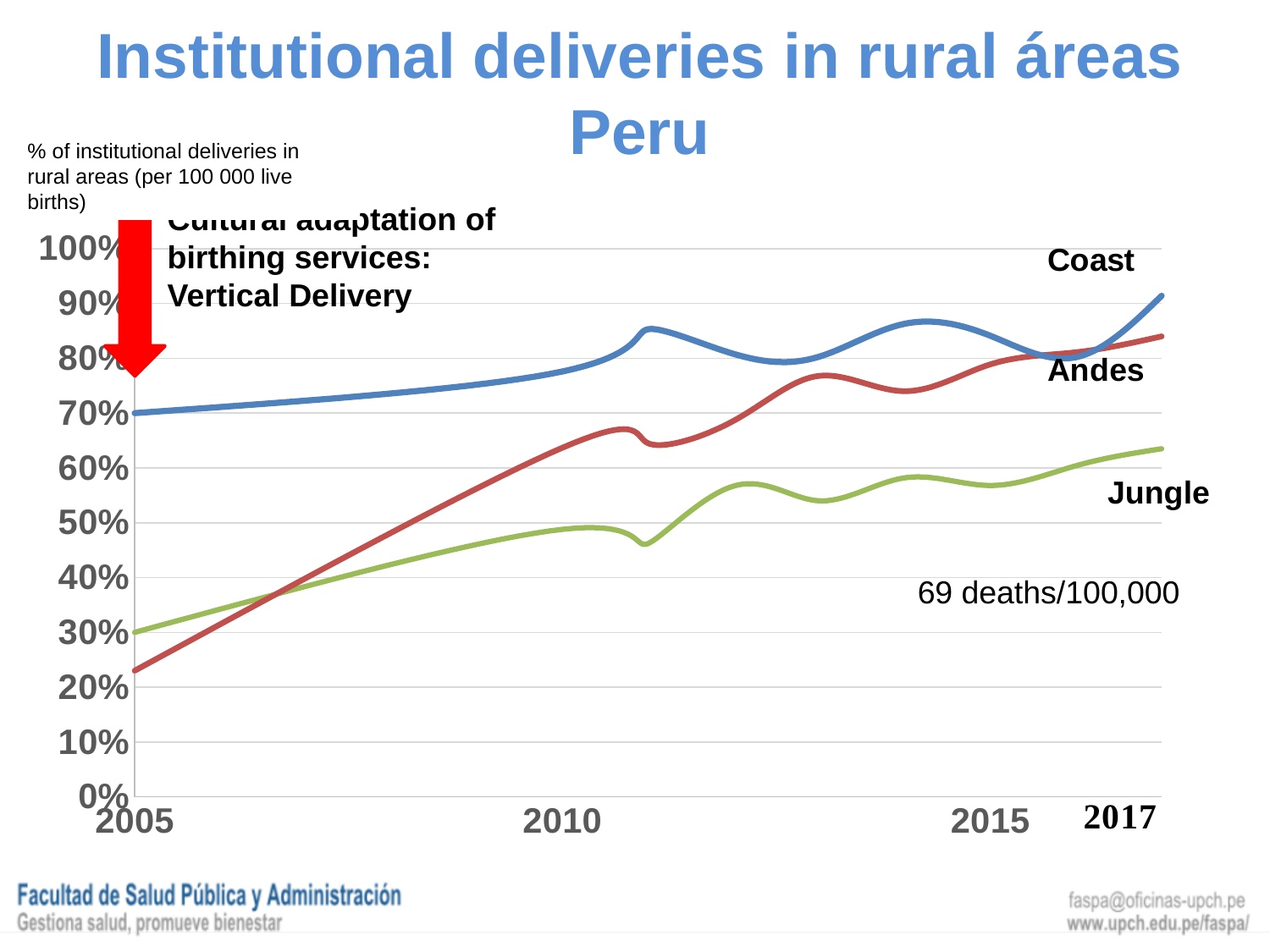

Institutional deliveries in rural áreas Peru
% of institutional deliveries in rural areas (per 100 000 live births)
Cultural adaptation of birthing services: Vertical Delivery

### Chart

| Category | Coast | Andes | Jungle |
|---|---|---|---|
Jungle
69 deaths/100,000